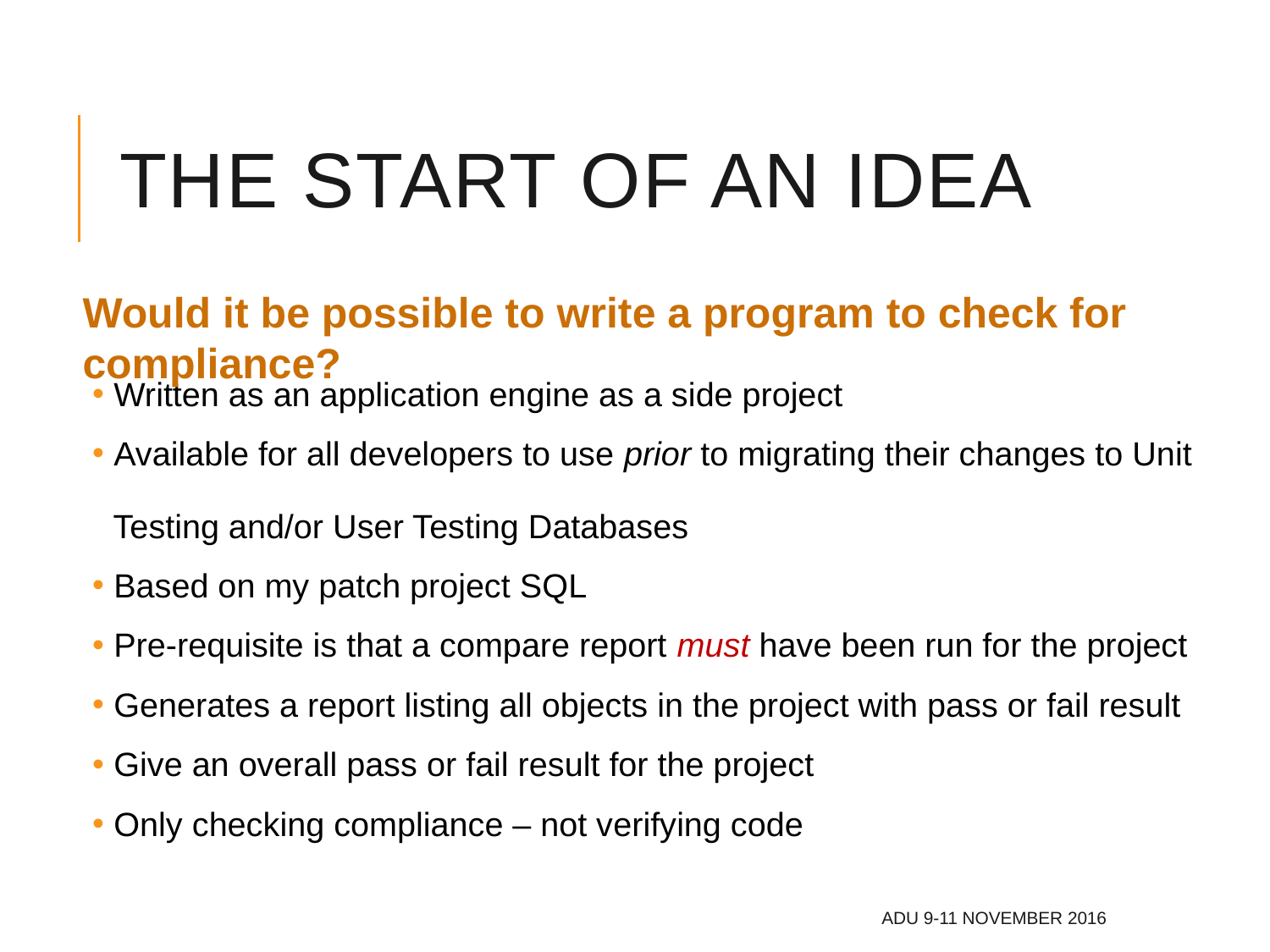

# THE START OF AN IDEA
Would it be possible to write a program to check for compliance?
 Written as an application engine as a side project
 Available for all developers to use prior to migrating their changes to Unit
 Testing and/or User Testing Databases
 Based on my patch project SQL
 Pre-requisite is that a compare report must have been run for the project
 Generates a report listing all objects in the project with pass or fail result
 Give an overall pass or fail result for the project
 Only checking compliance – not verifying code
ADU 9-11 November 2016